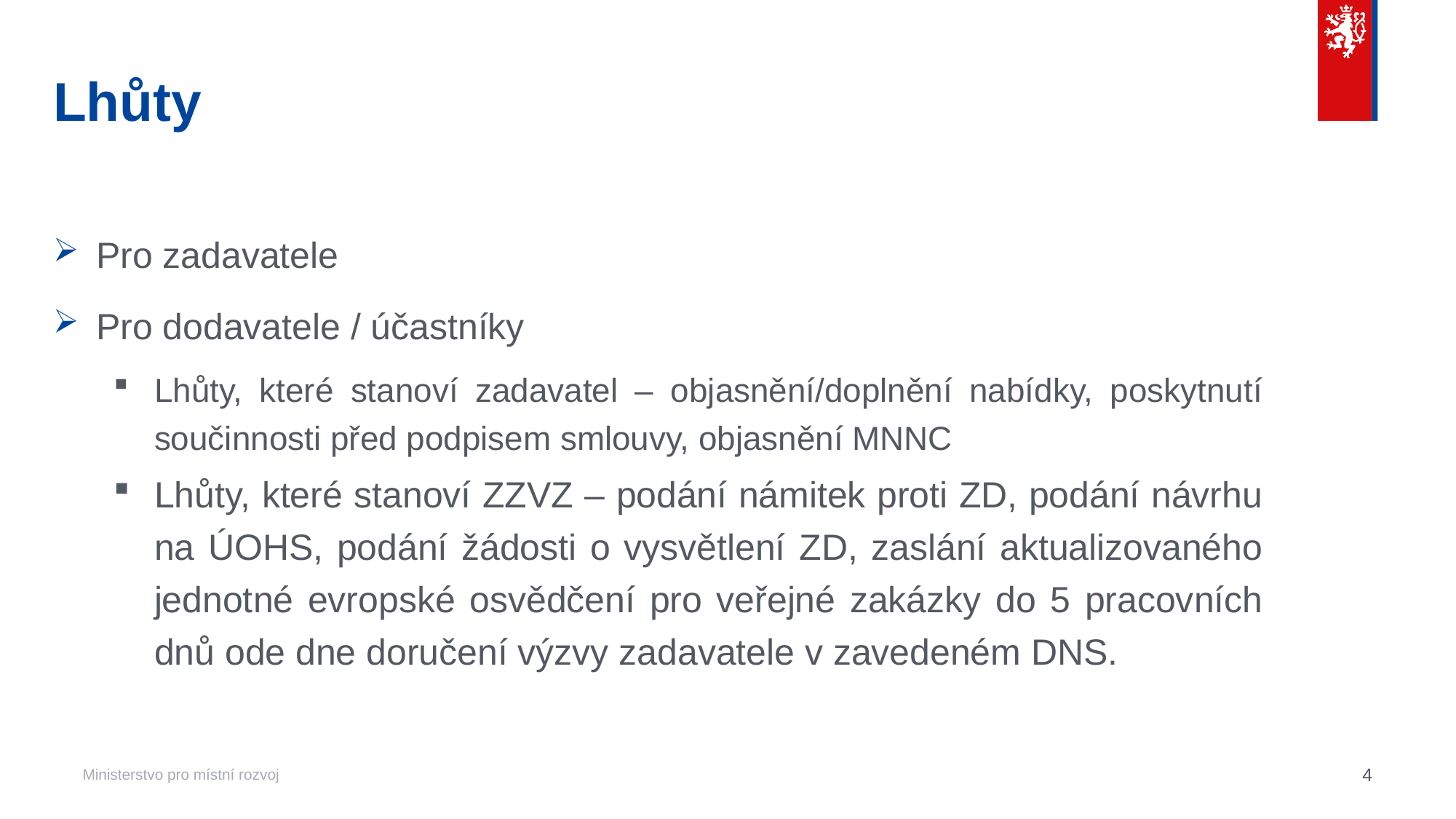

# Lhůty

Pro zadavatele
Pro dodavatele / účastníky
Lhůty, které stanoví zadavatel – objasnění/doplnění nabídky, poskytnutí součinnosti před podpisem smlouvy, objasnění MNNC
Lhůty, které stanoví ZZVZ – podání námitek proti ZD, podání návrhu na ÚOHS, podání žádosti o vysvětlení ZD, zaslání aktualizovaného jednotné evropské osvědčení pro veřejné zakázky do 5 pracovních dnů ode dne doručení výzvy zadavatele v zavedeném DNS.
4